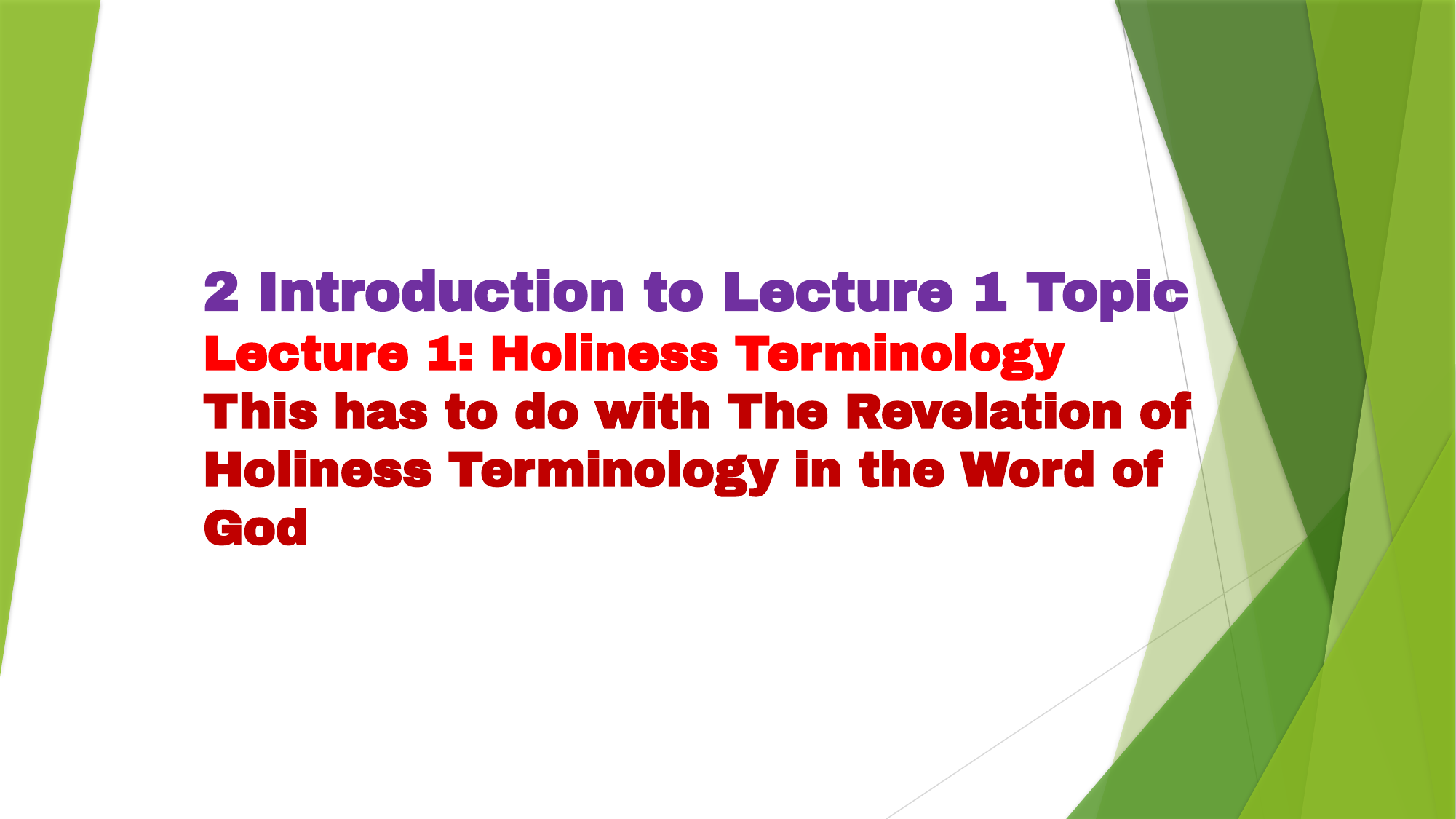

2 Introduction to Lecture 1 Topic
Lecture 1: Holiness Terminology
This has to do with The Revelation of Holiness Terminology in the Word of God